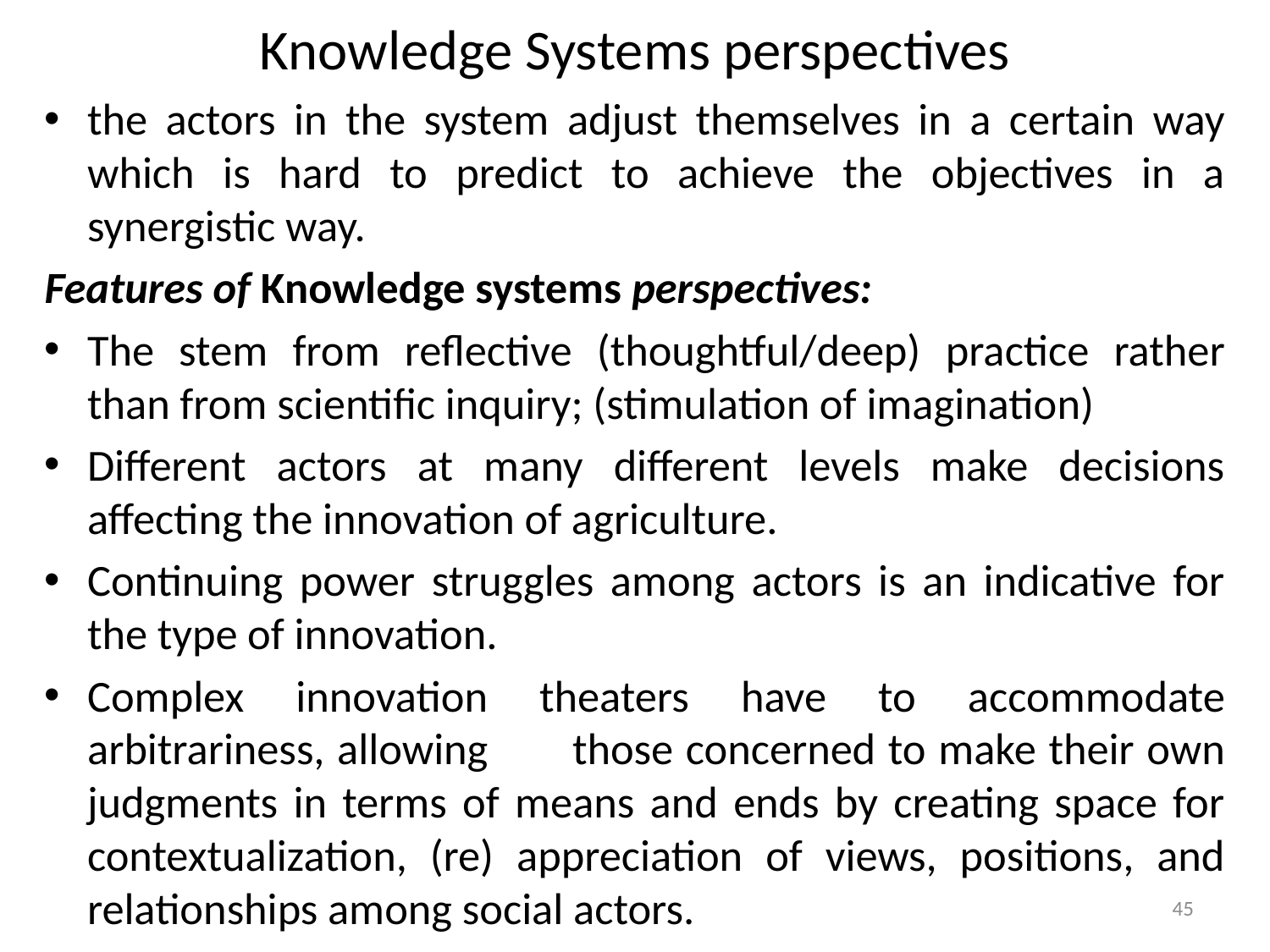

# Knowledge Systems perspectives
the actors in the system adjust themselves in a certain way which is hard to predict to achieve the objectives in a synergistic way.
Features of Knowledge systems perspectives:
The stem from reflective (thoughtful/deep) practice rather than from scientific inquiry; (stimulation of imagination)
Different actors at many different levels make decisions affecting the innovation of agriculture.
Continuing power struggles among actors is an indicative for the type of innovation.
Complex innovation theaters have to accommodate arbitrariness, allowing 	those concerned to make their own judgments in terms of means and ends by creating space for contextualization, (re) appreciation of views, positions, and relationships among social actors.

45